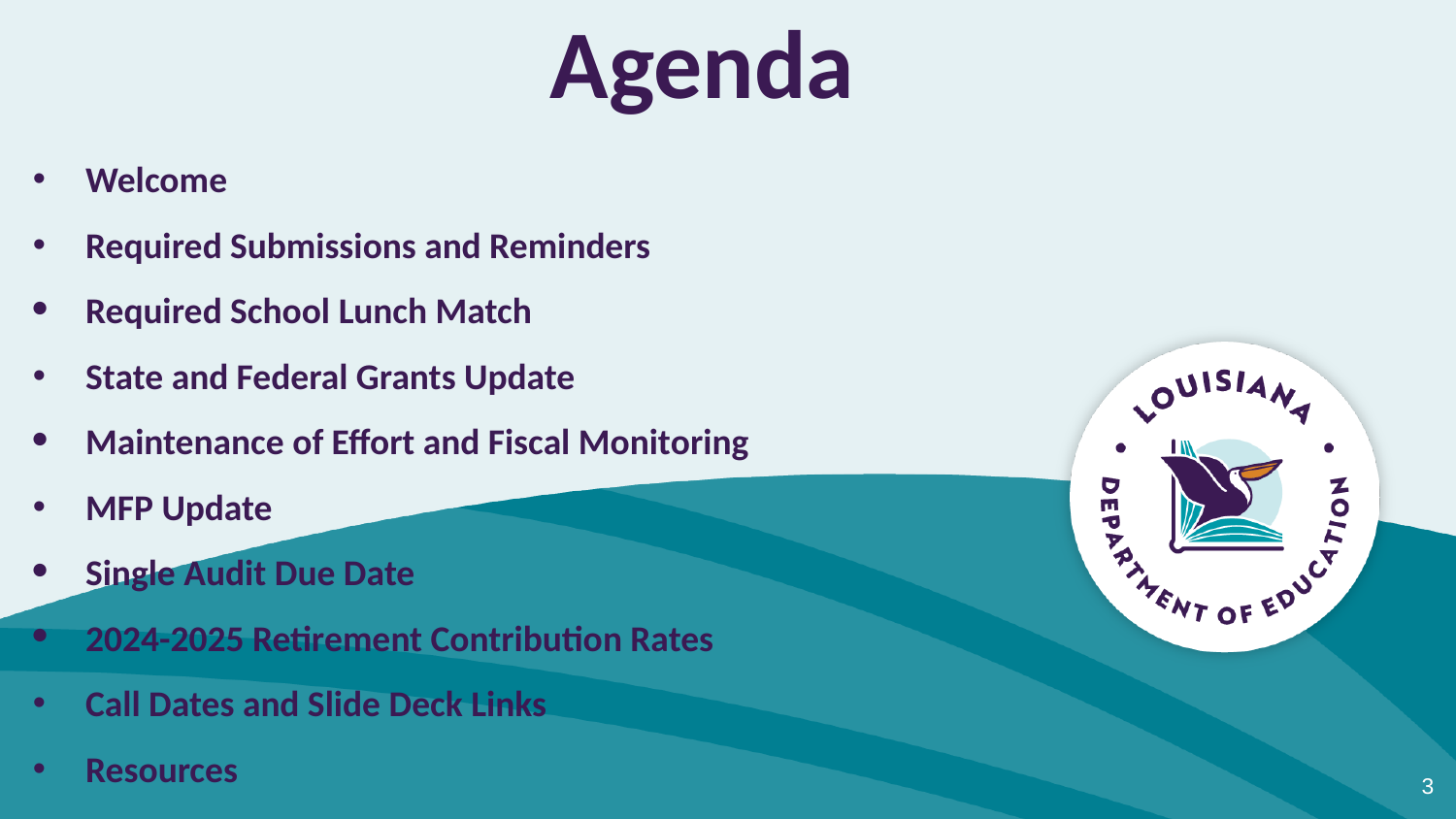

# Agenda

Welcome
Required Submissions and Reminders
Required School Lunch Match
State and Federal Grants Update
Maintenance of Effort and Fiscal Monitoring
MFP Update
Single Audit Due Date
2024-2025 Retirement Contribution Rates
Call Dates and Slide Deck Links
Resources

3